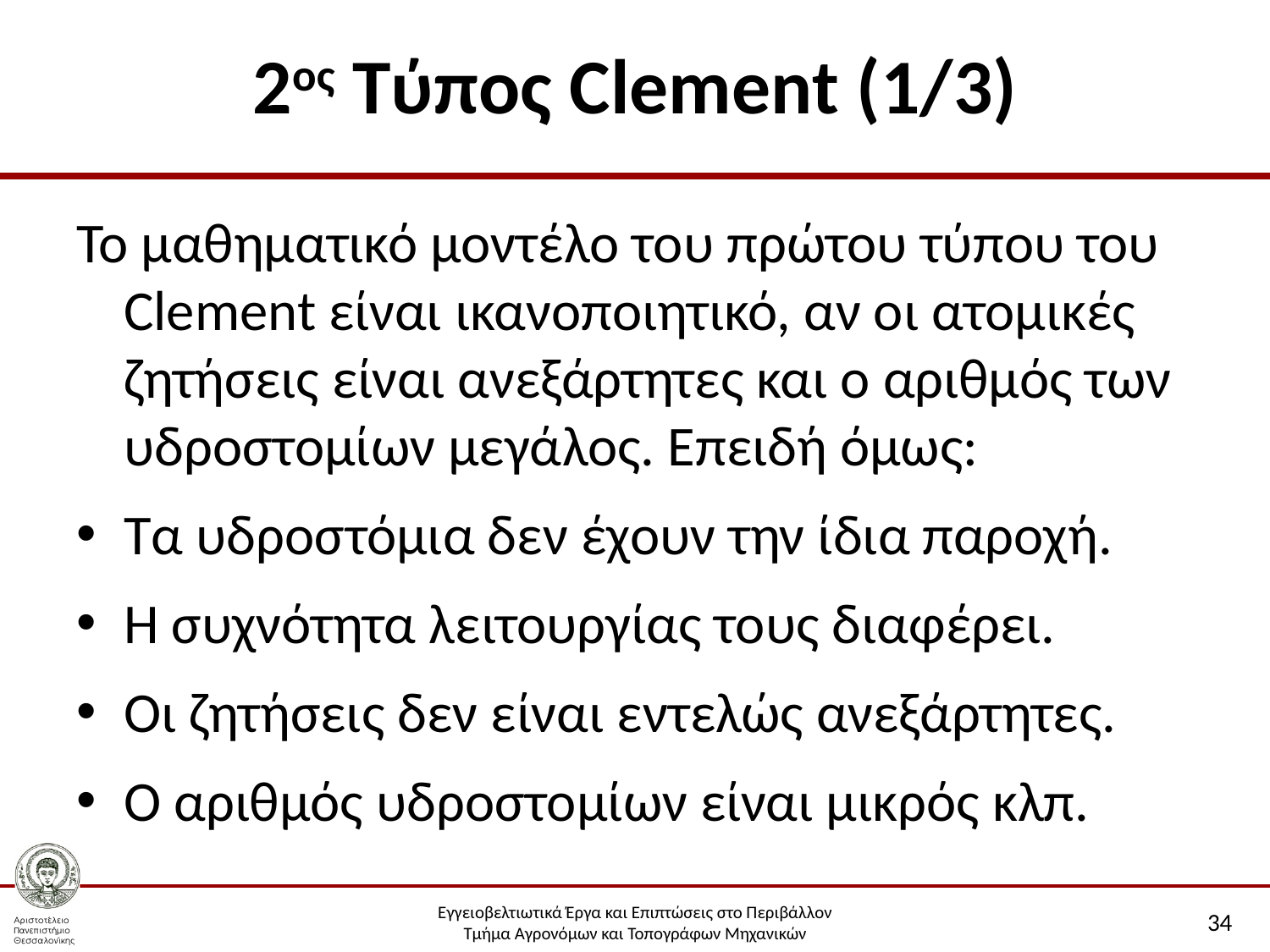

# 2ος Τύπος Clement (1/3)
Το μαθηματικό μοντέλο του πρώτου τύπου του Clement είναι ικανοποιητικό, αν οι ατομικές ζητήσεις είναι ανεξάρτητες και ο αριθμός των υδροστομίων μεγάλος. Επειδή όμως:
Τα υδροστόμια δεν έχουν την ίδια παροχή.
Η συχνότητα λειτουργίας τους διαφέρει.
Οι ζητήσεις δεν είναι εντελώς ανεξάρτητες.
Ο αριθμός υδροστομίων είναι μικρός κλπ.
34